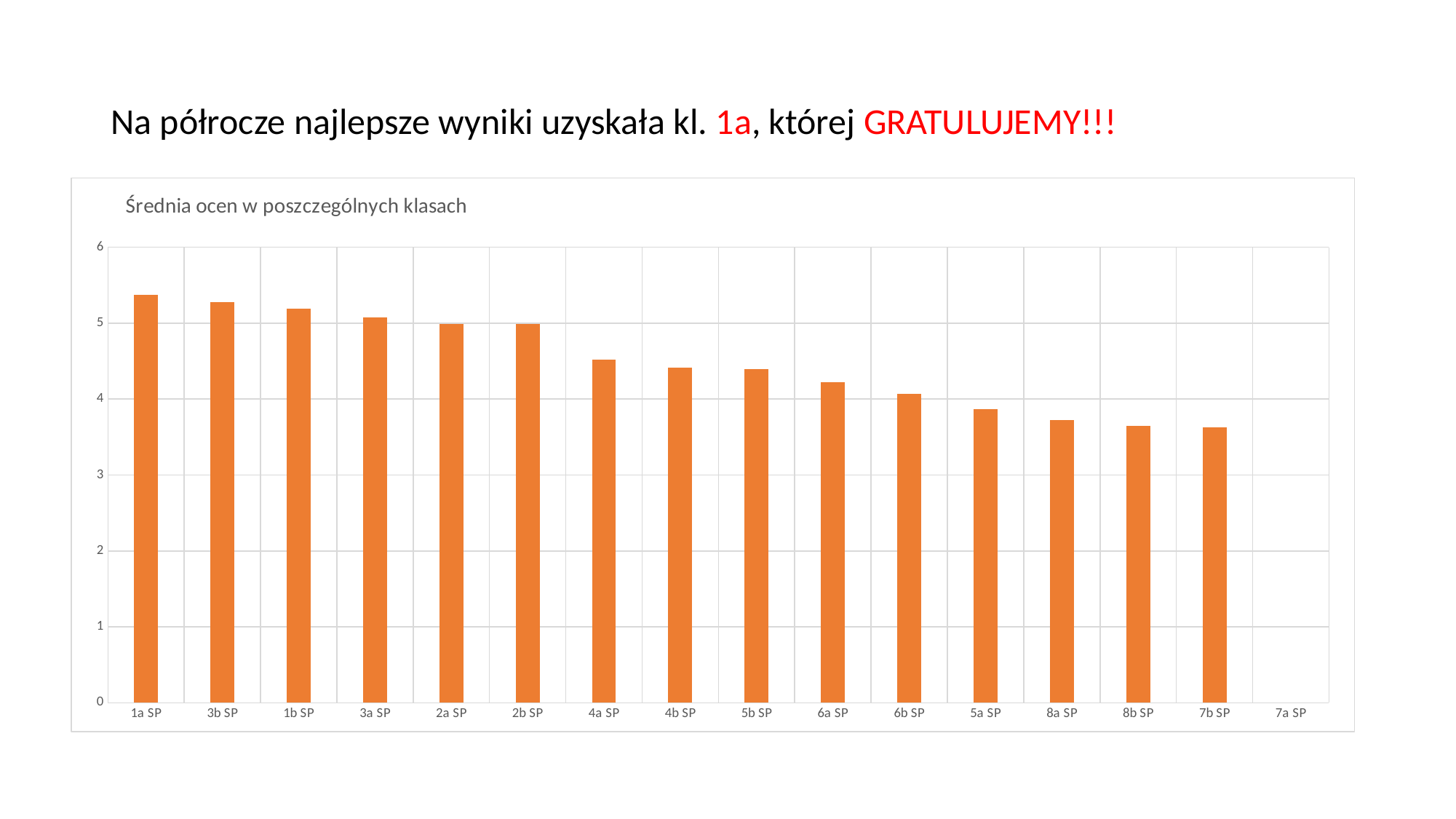

# Na półrocze najlepsze wyniki uzyskała kl. 1a, której GRATULUJEMY!!!

### Chart:

| Category | Średnia ocen w poszczególnych klasach |
|---|---|
| 1a SP | 5.37 |
| 3b SP | 5.28 |
| 1b SP | 5.19 |
| 3a SP | 5.08 |
| 2a SP | 4.99 |
| 2b SP | 4.99 |
| 4a SP | 4.52 |
| 4b SP | 4.41 |
| 5b SP | 4.4 |
| 6a SP | 4.22 |
| 6b SP | 4.07 |
| 5a SP | 3.87 |
| 8a SP | 3.72 |
| 8b SP | 3.65 |
| 7b SP | 3.63 |
| 7a SP | None |

### Chart

| Category |
|---|